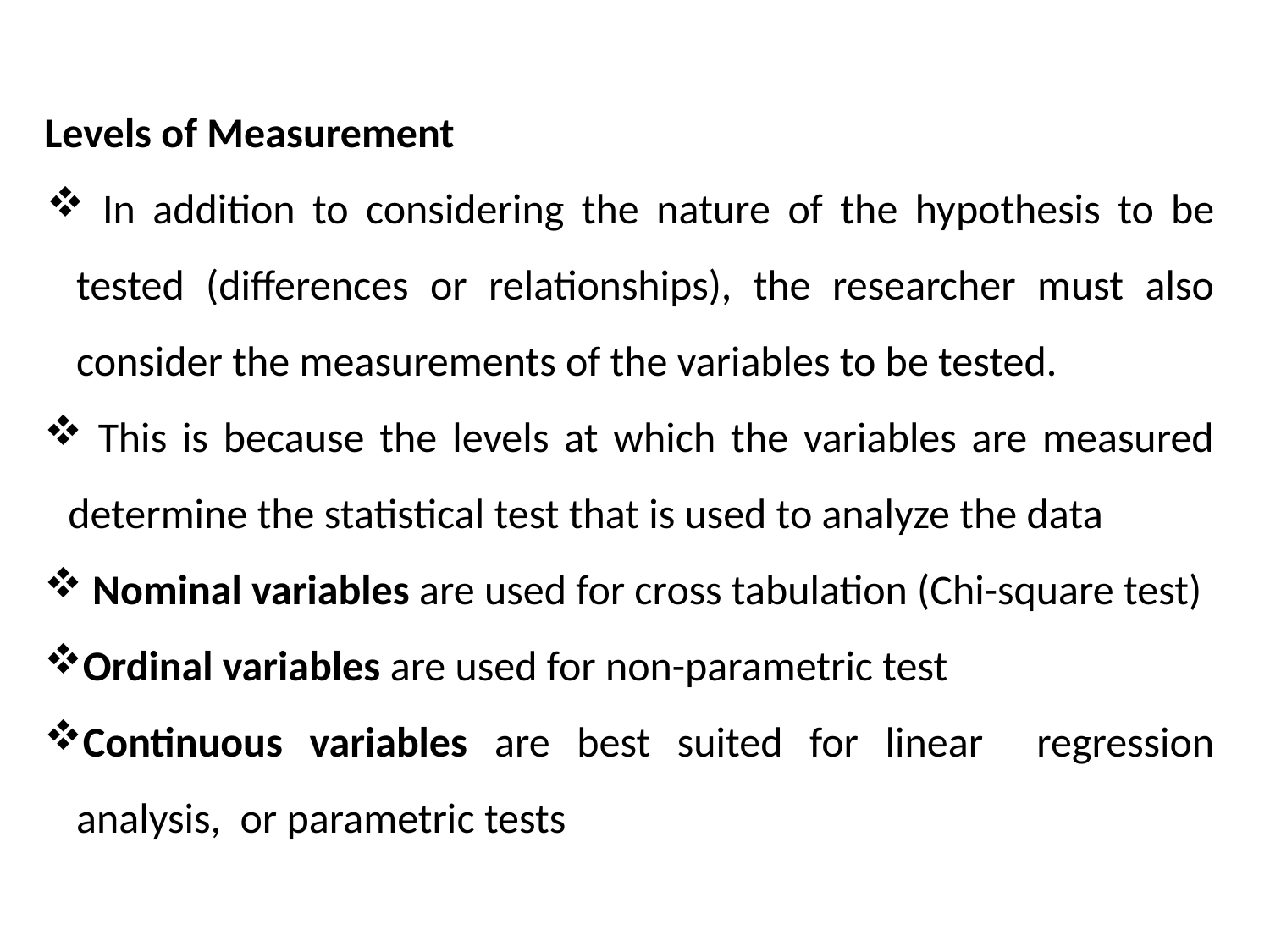

Levels of Measurement
 In addition to considering the nature of the hypothesis to be tested (differences or relationships), the researcher must also consider the measurements of the variables to be tested.
 This is because the levels at which the variables are measured determine the statistical test that is used to analyze the data
 Nominal variables are used for cross tabulation (Chi-square test)
Ordinal variables are used for non-parametric test
Continuous variables are best suited for linear  regression analysis,  or parametric tests